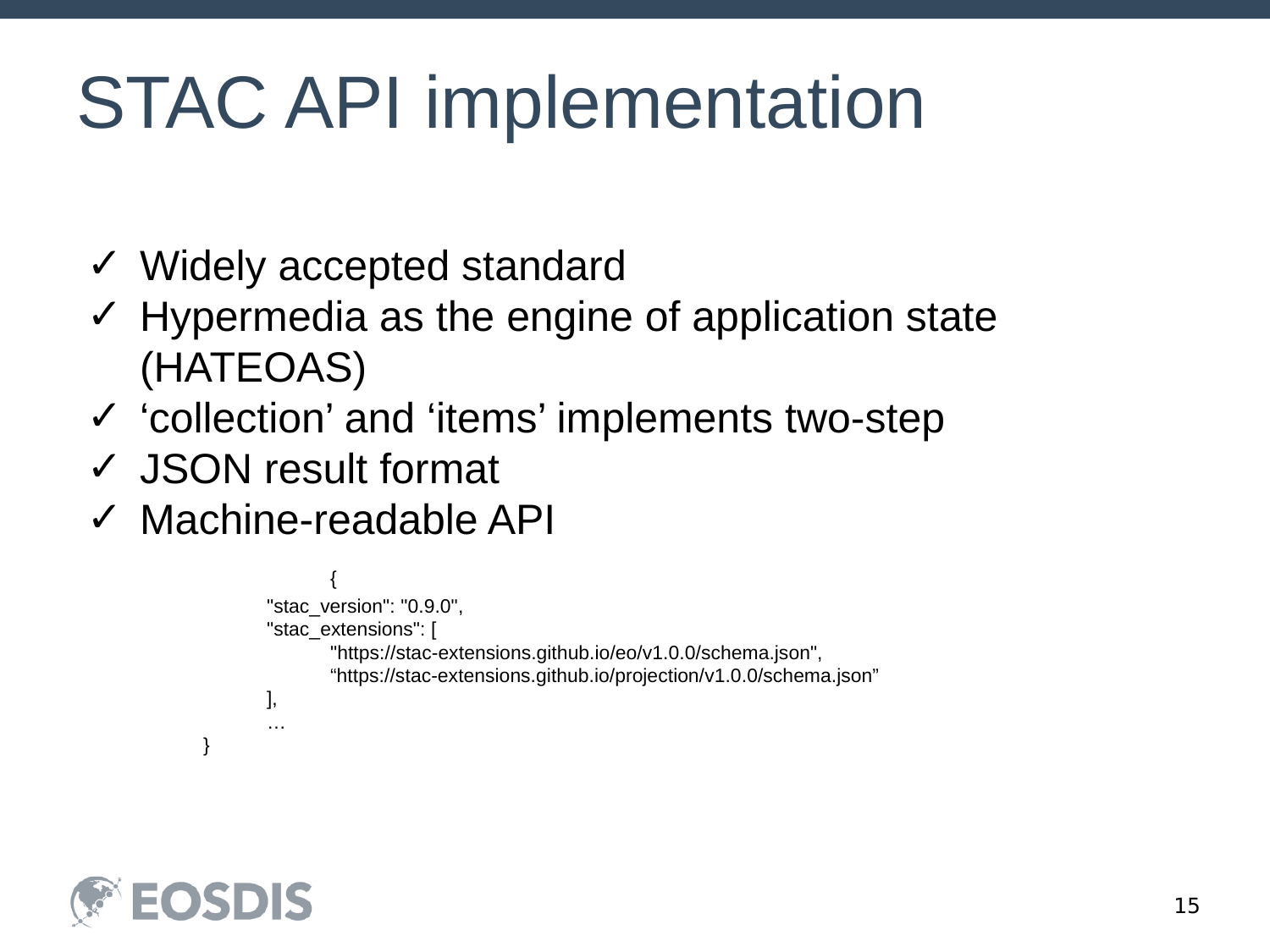

# STAC API implementation
Widely accepted standard
Hypermedia as the engine of application state (HATEOAS)
‘collection’ and ‘items’ implements two-step
JSON result format
Machine-readable API
		{
"stac_version": "0.9.0",
"stac_extensions": [
"https://stac-extensions.github.io/eo/v1.0.0/schema.json",
“https://stac-extensions.github.io/projection/v1.0.0/schema.json”
],
…
}